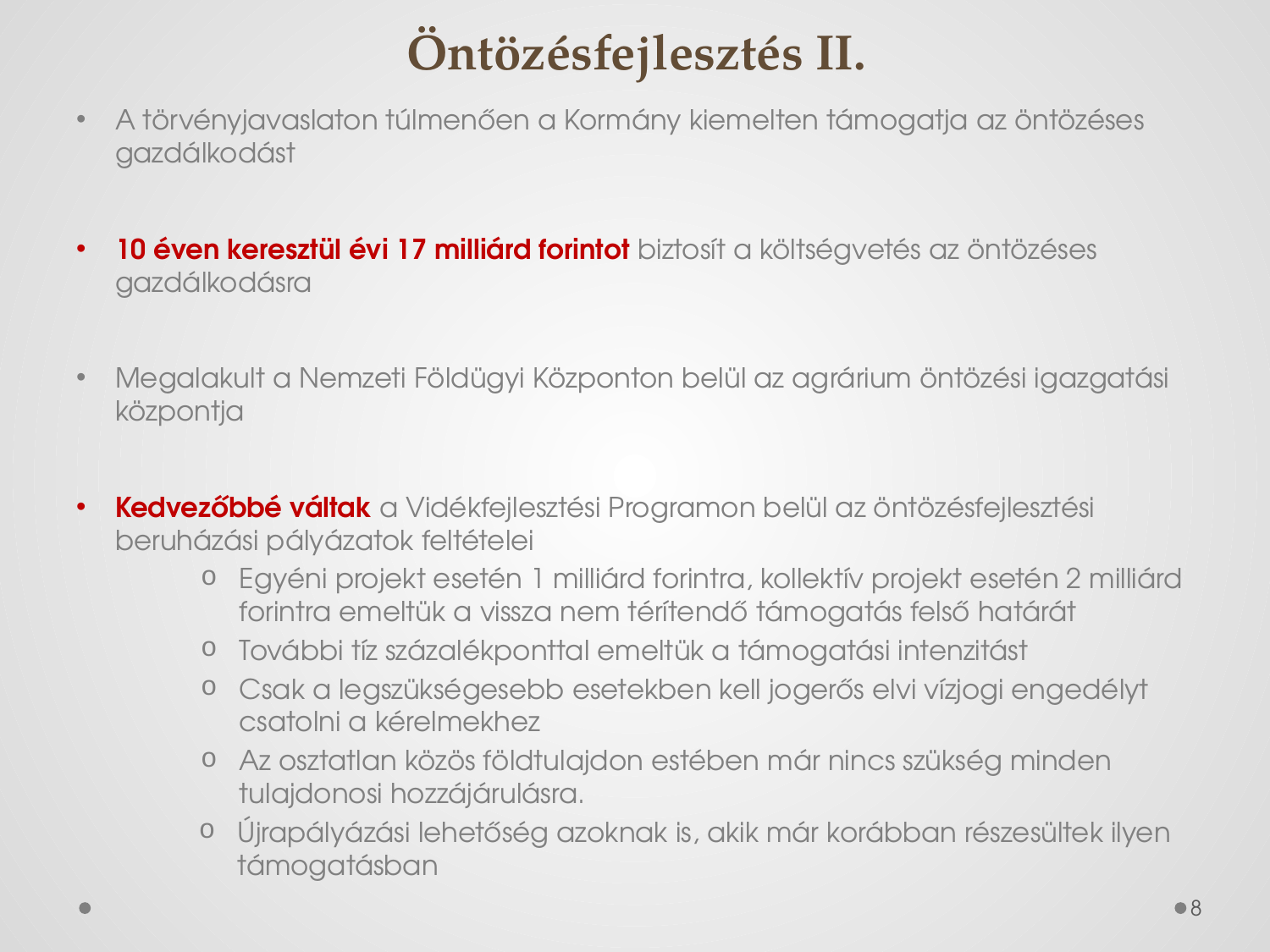

# Öntözésfejlesztés II.
A törvényjavaslaton túlmenően a Kormány kiemelten támogatja az öntözéses gazdálkodást

10 éven keresztül évi 17 milliárd forintot biztosít a költségvetés az öntözéses gazdálkodásra

Megalakult a Nemzeti Földügyi Központon belül az agrárium öntözési igazgatási központja

Kedvezőbbé váltak a Vidékfejlesztési Programon belül az öntözésfejlesztési beruházási pályázatok feltételei
Egyéni projekt esetén 1 milliárd forintra, kollektív projekt esetén 2 milliárd forintra emeltük a vissza nem térítendő támogatás felső határát
További tíz százalékponttal emeltük a támogatási intenzitást
Csak a legszükségesebb esetekben kell jogerős elvi vízjogi engedélyt csatolni a kérelmekhez
Az osztatlan közös földtulajdon estében már nincs szükség minden tulajdonosi hozzájárulásra.
Újrapályázási lehetőség azoknak is, akik már korábban részesültek ilyen támogatásban
8